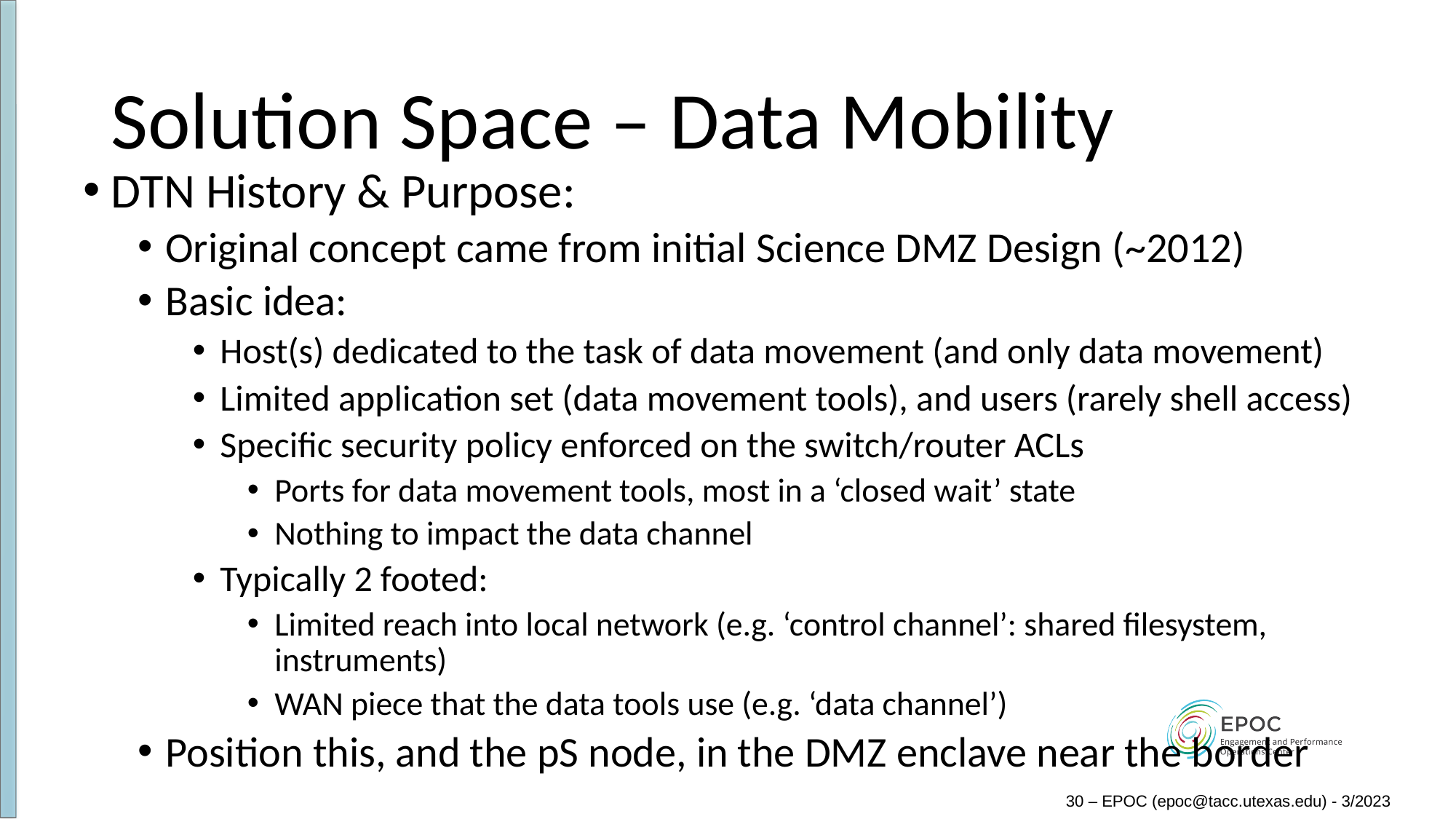

# Solution Space – Data Mobility
DTN History & Purpose:
Original concept came from initial Science DMZ Design (~2012)
Basic idea:
Host(s) dedicated to the task of data movement (and only data movement)
Limited application set (data movement tools), and users (rarely shell access)
Specific security policy enforced on the switch/router ACLs
Ports for data movement tools, most in a ‘closed wait’ state
Nothing to impact the data channel
Typically 2 footed:
Limited reach into local network (e.g. ‘control channel’: shared filesystem, instruments)
WAN piece that the data tools use (e.g. ‘data channel’)
Position this, and the pS node, in the DMZ enclave near the border
30 – EPOC (epoc@tacc.utexas.edu) - 3/2023